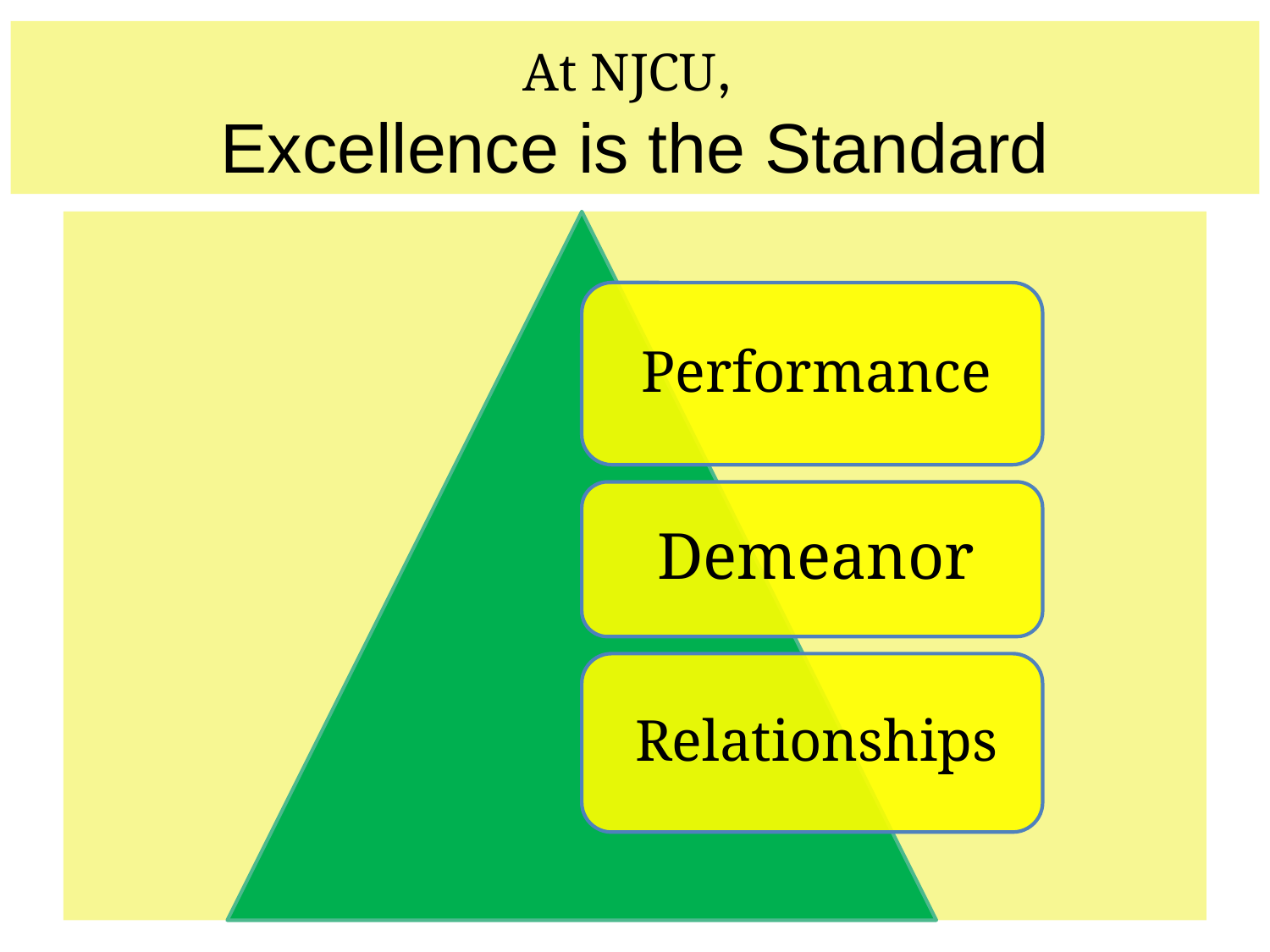

# At NJCU, Excellence is the Standard

Performance
Demeanor
Relationships